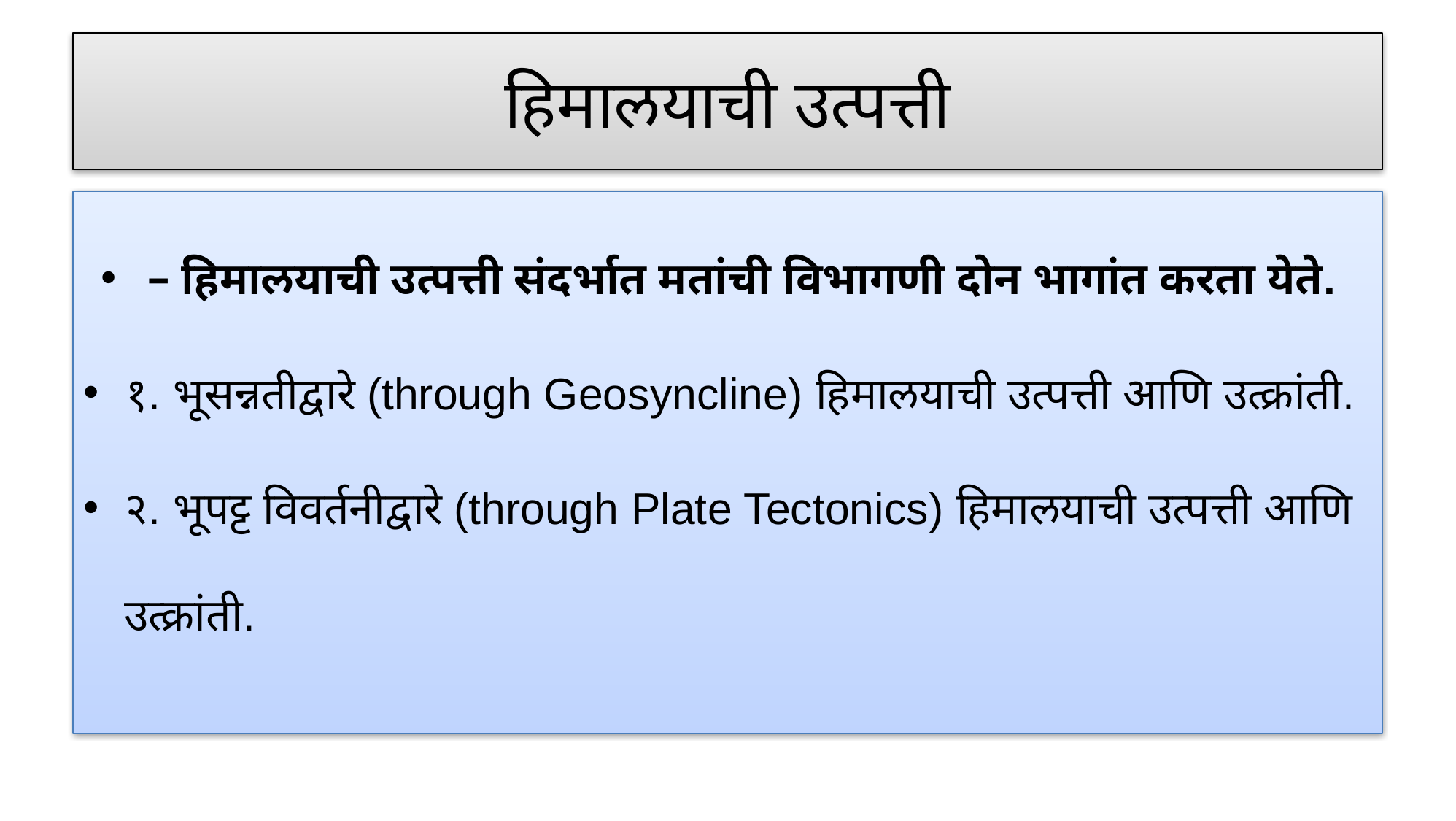

# हिमालयाची उत्पत्ती
– हिमालयाची उत्पत्ती संदर्भात मतांची विभागणी दोन भागांत करता येते.
१. भूसन्नतीद्वारे (through Geosyncline) हिमालयाची उत्पत्ती आणि उत्क्रांती.
२. भूपट्ट विवर्तनीद्वारे (through Plate Tectonics) हिमालयाची उत्पत्ती आणि उत्क्रांती.